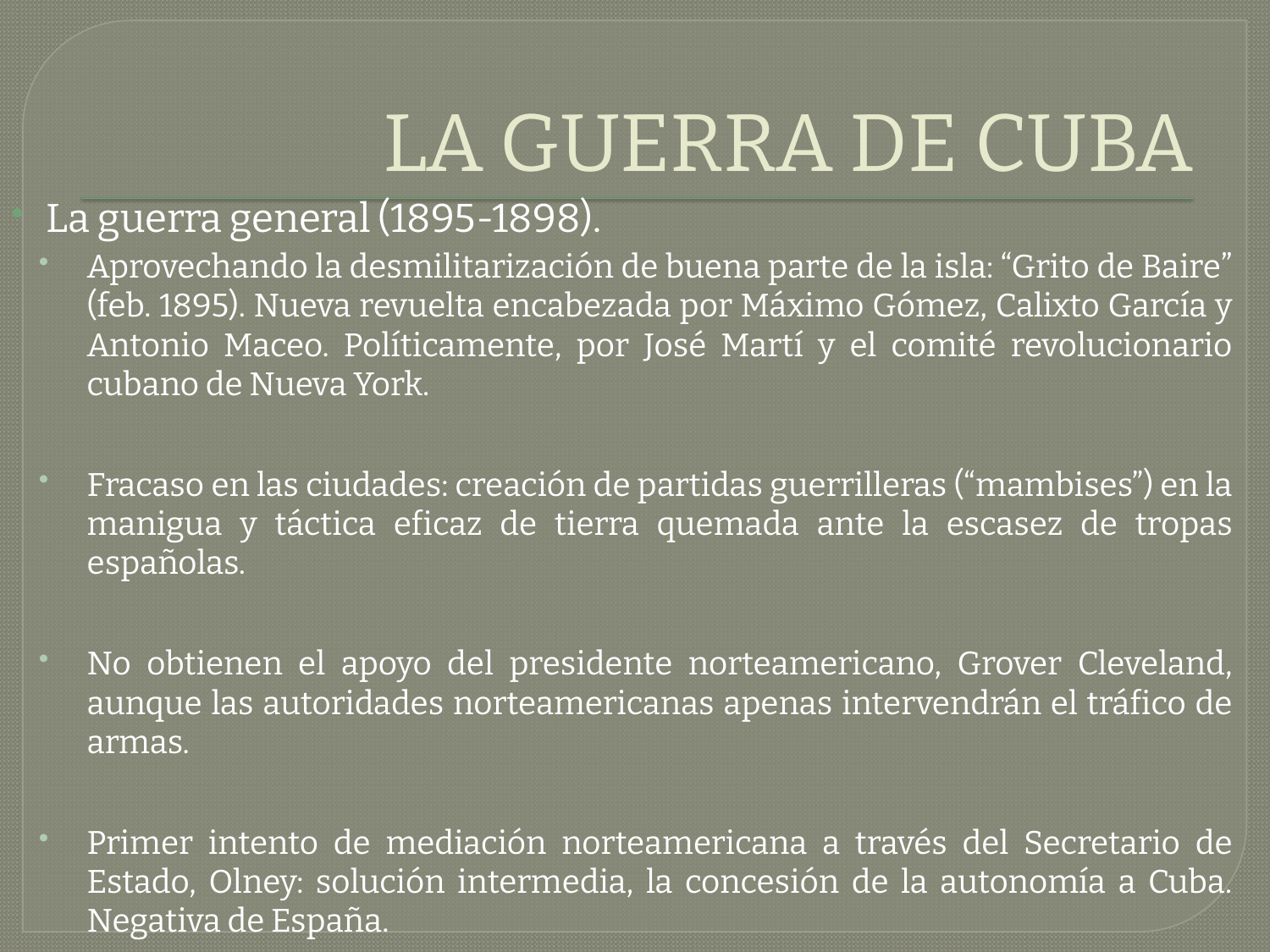

# LA GUERRA DE CUBA
La guerra general (1895-1898).
Aprovechando la desmilitarización de buena parte de la isla: “Grito de Baire” (feb. 1895). Nueva revuelta encabezada por Máximo Gómez, Calixto García y Antonio Maceo. Políticamente, por José Martí y el comité revolucionario cubano de Nueva York.

Fracaso en las ciudades: creación de partidas guerrilleras (“mambises”) en la manigua y táctica eficaz de tierra quemada ante la escasez de tropas españolas.

No obtienen el apoyo del presidente norteamericano, Grover Cleveland, aunque las autoridades norteamericanas apenas intervendrán el tráfico de armas.

Primer intento de mediación norteamericana a través del Secretario de Estado, Olney: solución intermedia, la concesión de la autonomía a Cuba. Negativa de España.